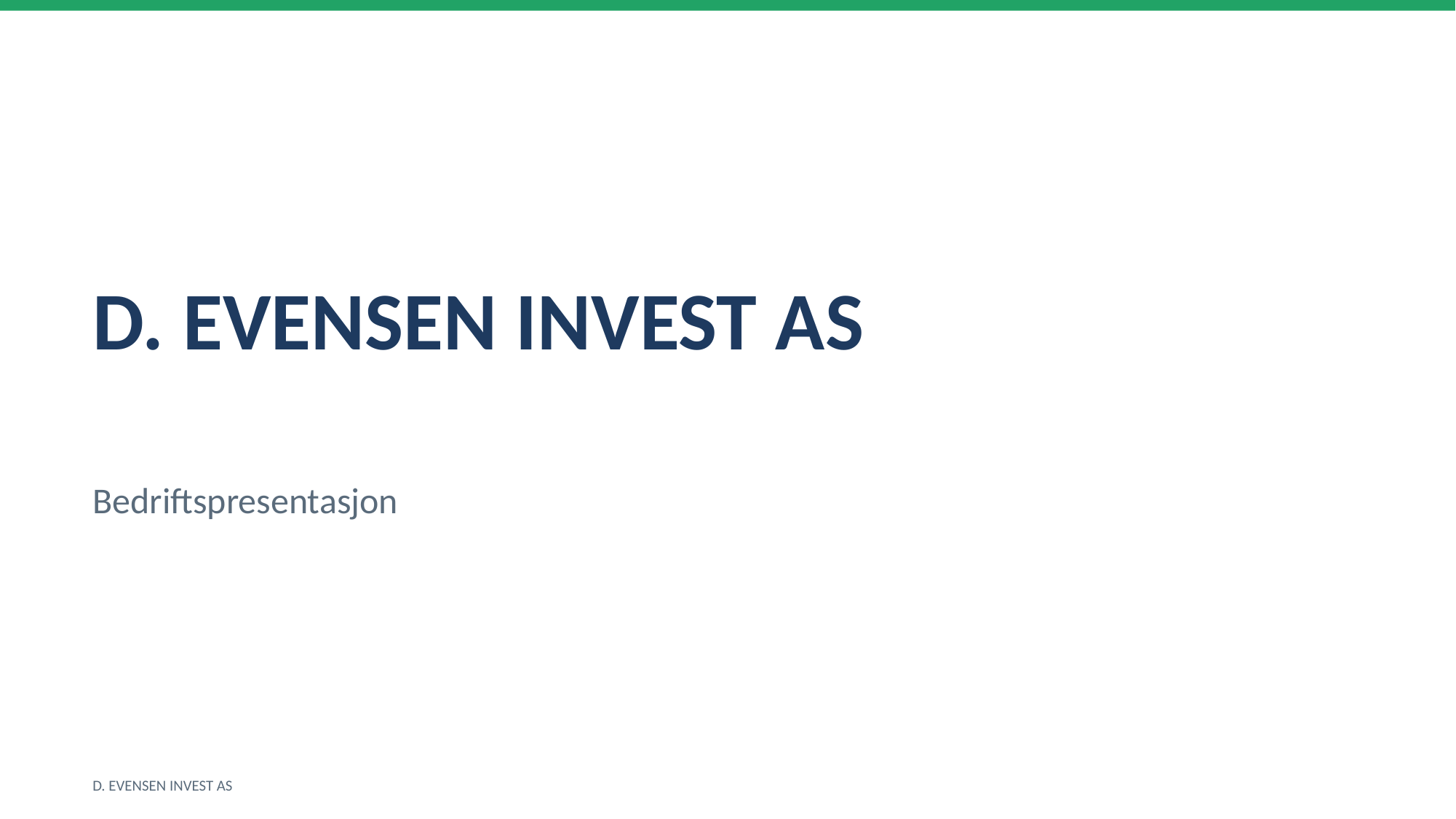

D. EVENSEN INVEST AS
Bedriftspresentasjon
D. EVENSEN INVEST AS